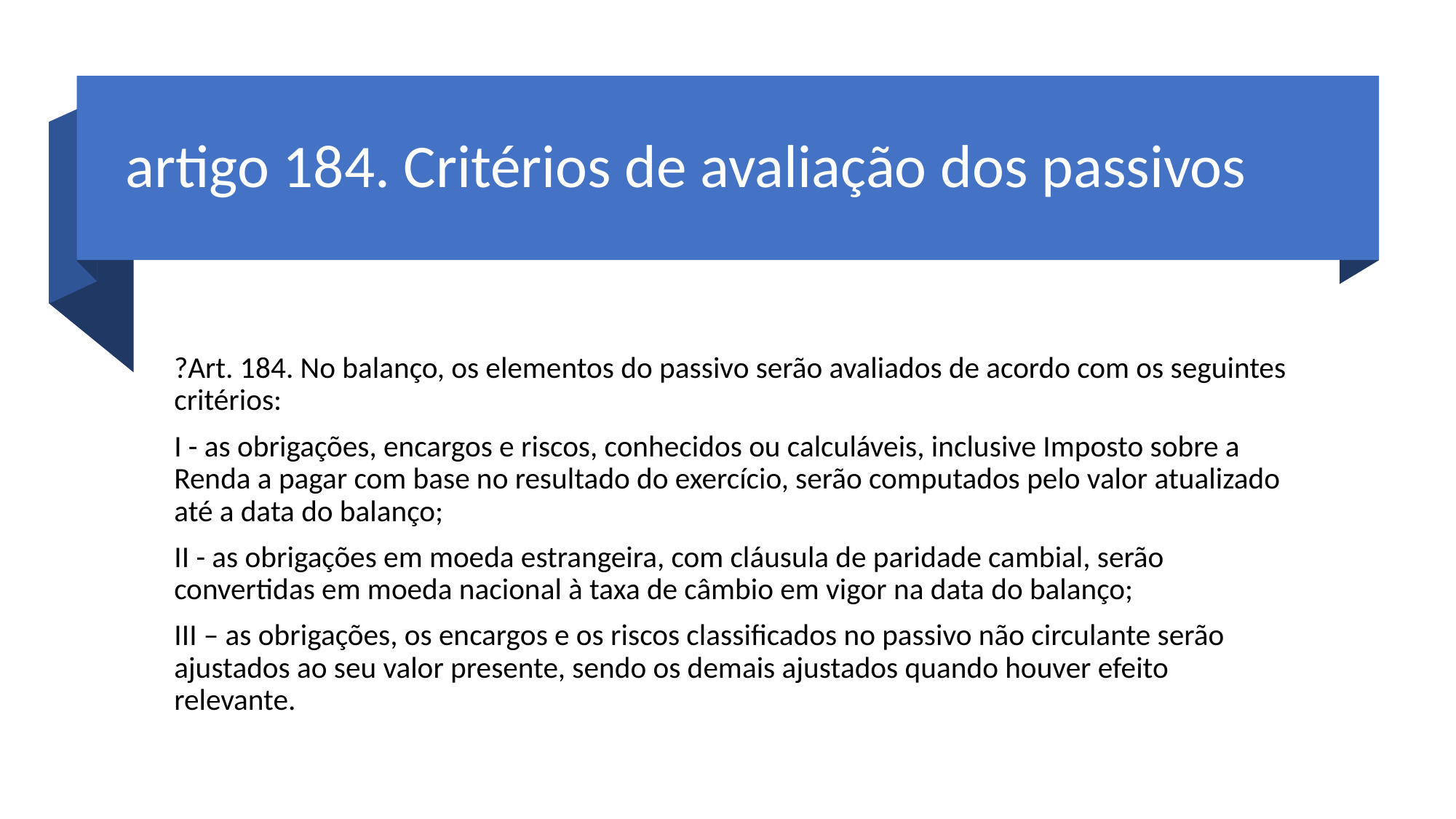

# artigo 184. Critérios de avaliação dos passivos

?Art. 184. No balanço, os elementos do passivo serão avaliados de acordo com os seguintes critérios:
I - as obrigações, encargos e riscos, conhecidos ou calculáveis, inclusive Imposto sobre a Renda a pagar com base no resultado do exercício, serão computados pelo valor atualizado até a data do balanço;
II - as obrigações em moeda estrangeira, com cláusula de paridade cambial, serão convertidas em moeda nacional à taxa de câmbio em vigor na data do balanço;
III – as obrigações, os encargos e os riscos classificados no passivo não circulante serão ajustados ao seu valor presente, sendo os demais ajustados quando houver efeito relevante.